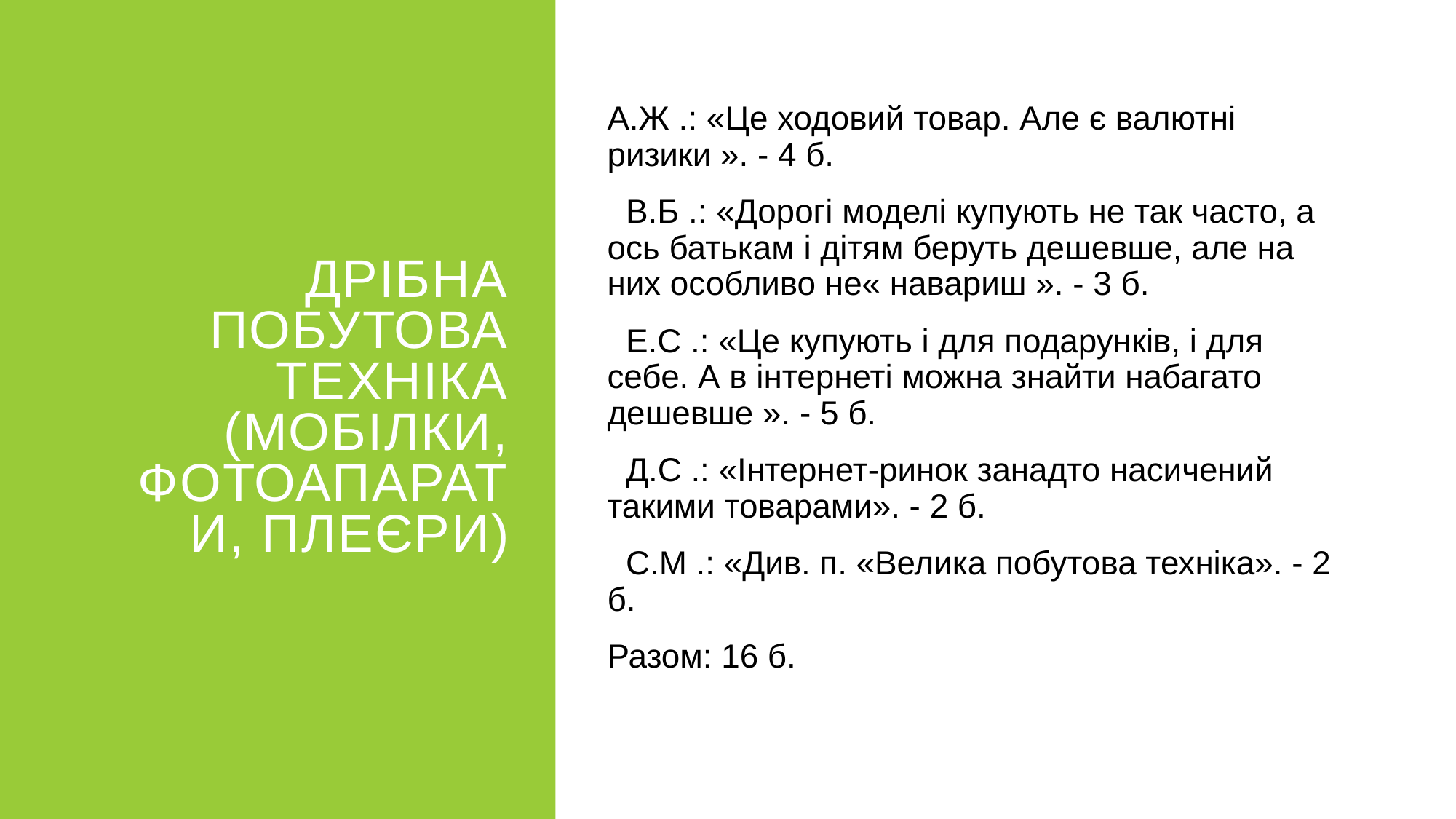

# Дрібна побутова техніка (мобілки, фотоапарати, плеєри)
А.Ж .: «Це ходовий товар. Але є валютні ризики ». - 4 б.
  В.Б .: «Дорогі моделі купують не так часто, а ось батькам і дітям беруть дешевше, але на них особливо не« навариш ». - 3 б.
  Е.С .: «Це купують і для подарунків, і для себе. А в інтернеті можна знайти набагато дешевше ». - 5 б.
  Д.С .: «Інтернет-ринок занадто насичений такими товарами». - 2 б.
  С.М .: «Див. п. «Велика побутова техніка». - 2 б.
Разом: 16 б.